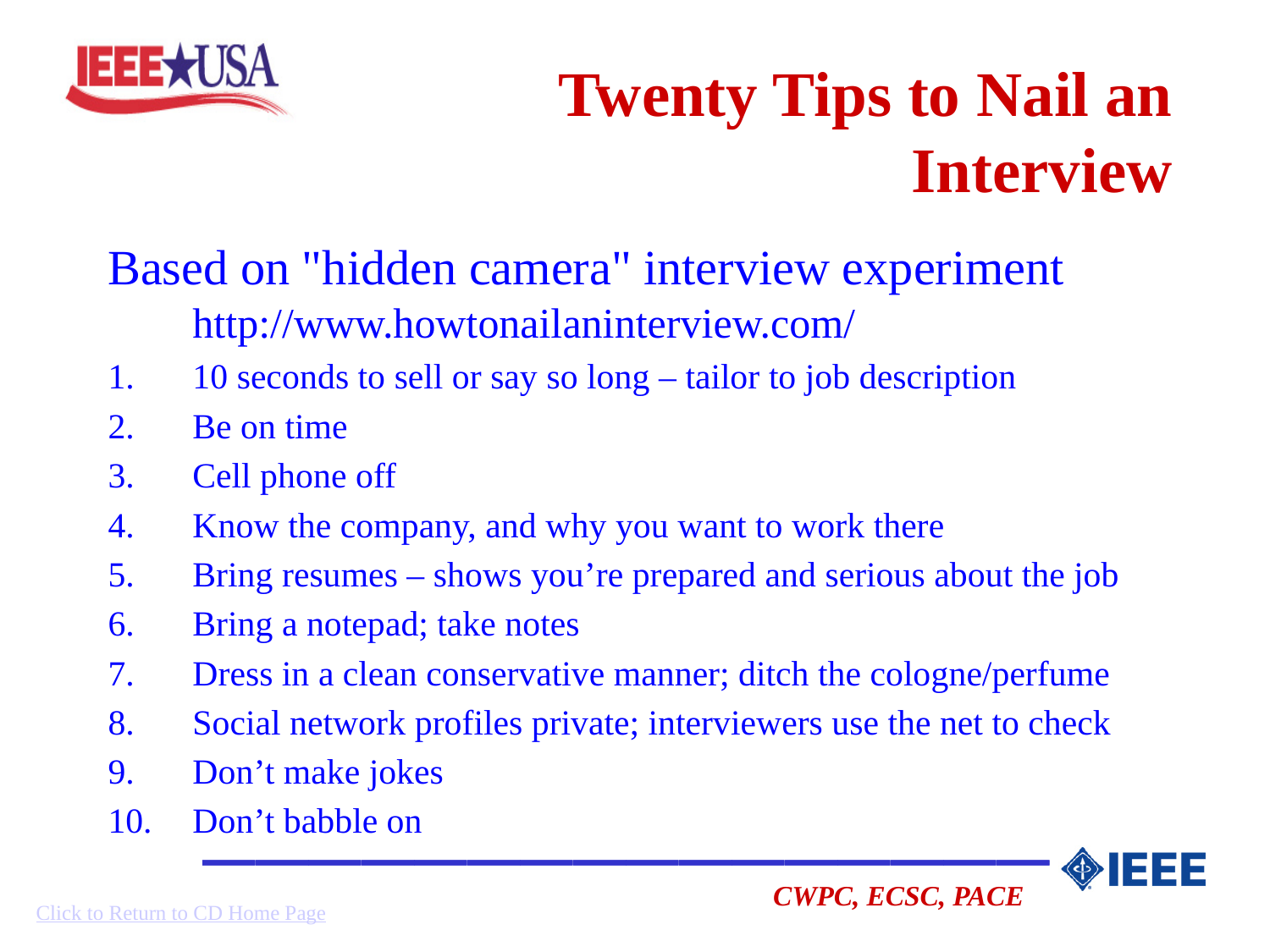

# Twenty Tips to Nail an Interview
Based on "hidden camera" interview experiment http://www.howtonailaninterview.com/
10 seconds to sell or say so long – tailor to job description
Be on time
Cell phone off
Know the company, and why you want to work there
Bring resumes – shows you’re prepared and serious about the job
Bring a notepad; take notes
Dress in a clean conservative manner; ditch the cologne/perfume
Social network profiles private; interviewers use the net to check
Don’t make jokes
Don’t babble on